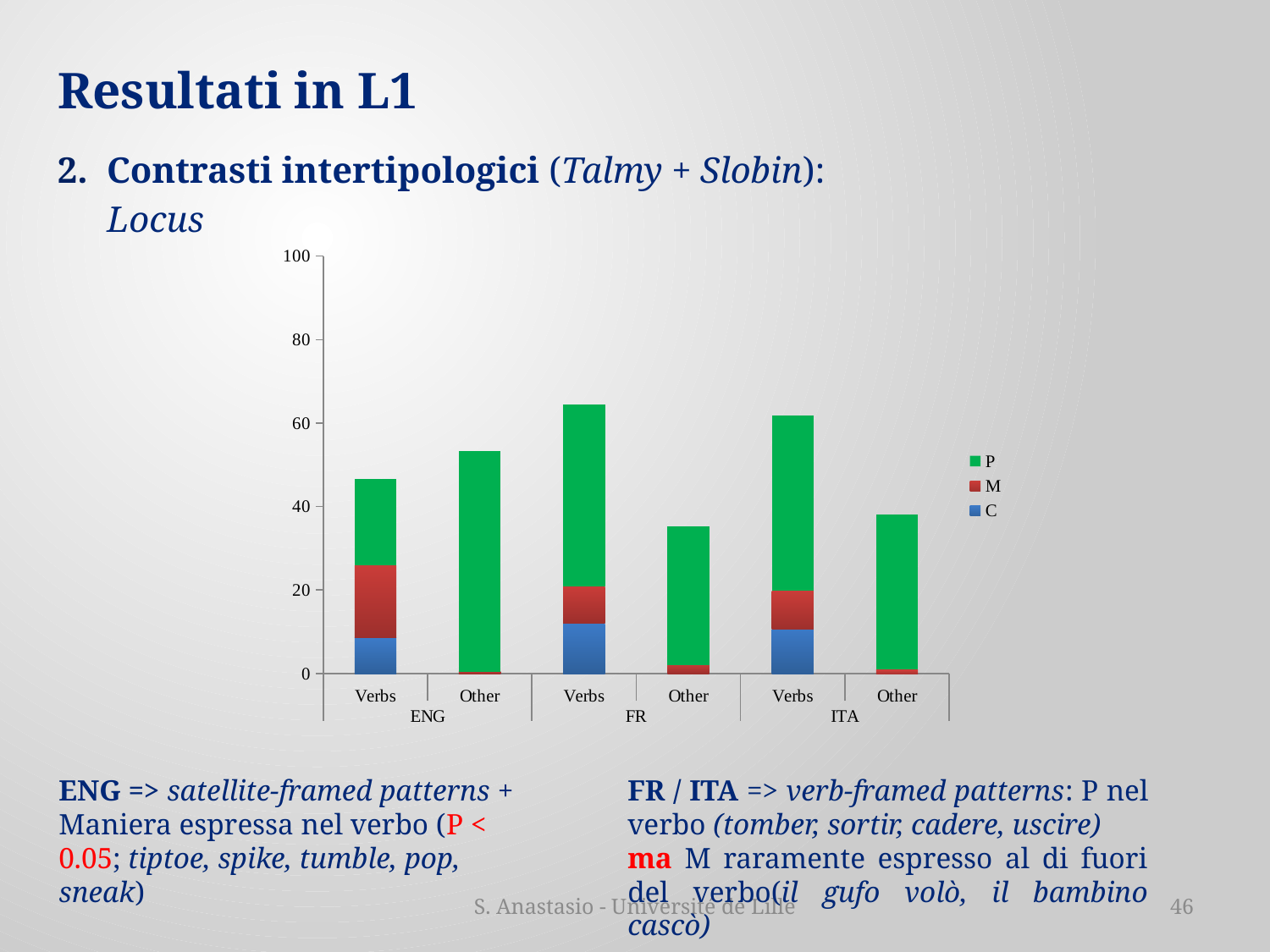

Resultati in L1

Contrasti intertipologici (Talmy + Slobin):
	Locus

### Chart

| Category | C | M | P |
|---|---|---|---|
| Verbs | 8.6 | 17.3 | 20.7 |
| Other | 0.0 | 0.4 | 53.0 |
| Verbs | 12.0 | 8.8 | 43.7 |
| Other | 0.0 | 2.1 | 33.1 |
| Verbs | 10.7 | 9.1 | 42.0 |
| Other | 0.0 | 1.0 | 37.2 |
ENG => satellite-framed patterns + Maniera espressa nel verbo (P < 0.05; tiptoe, spike, tumble, pop, sneak)
FR / ITA => verb-framed patterns: P nel verbo (tomber, sortir, cadere, uscire)
ma M raramente espresso al di fuori del verbo(il gufo volò, il bambino cascò)
S. Anastasio - Université de Lille
46